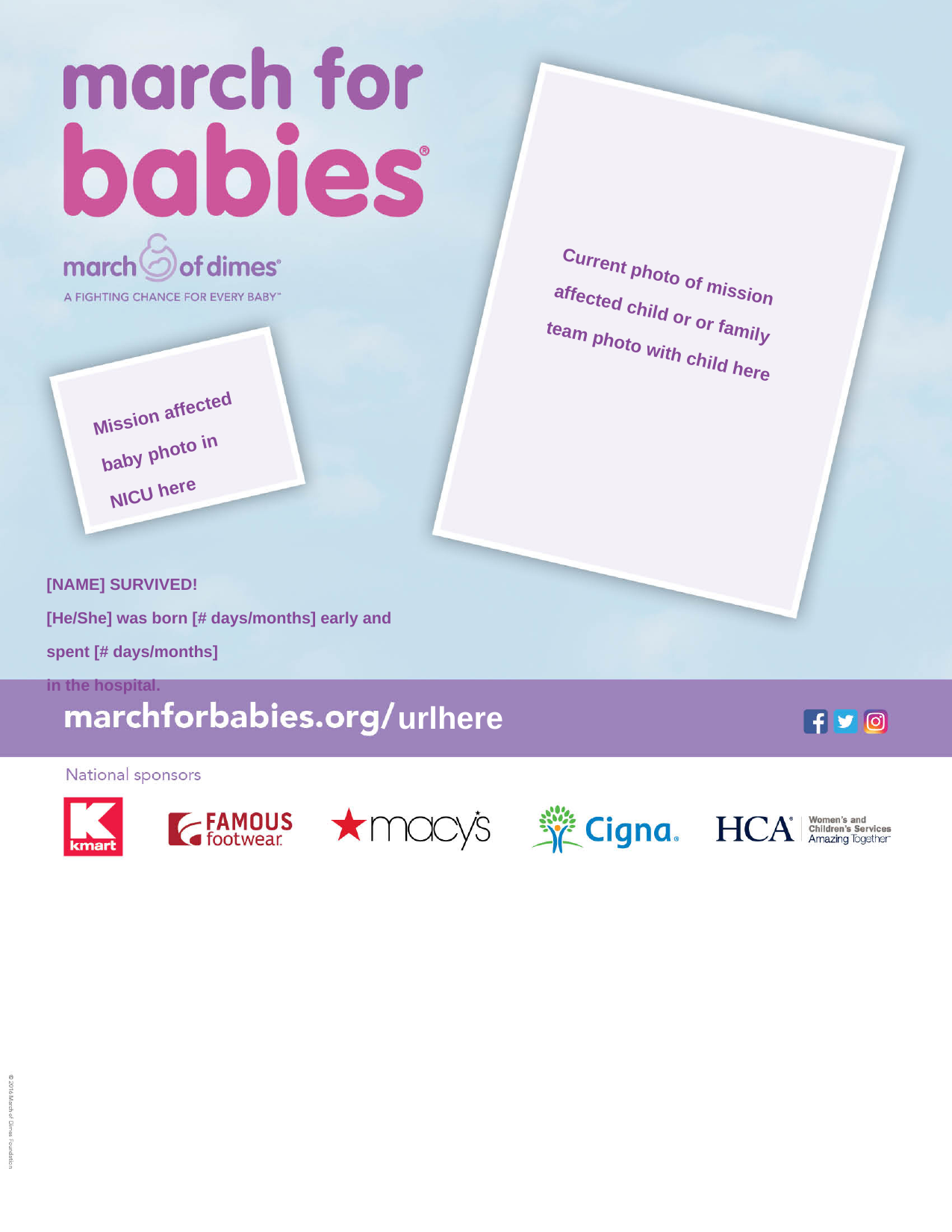

Current photo of mission affected child or or family team photo with child here
Mission affected baby photo in NICU here
[NAME] SURVIVED!
[He/She] was born [# days/months] early and spent [# days/months]
in the hospital.
urlhere